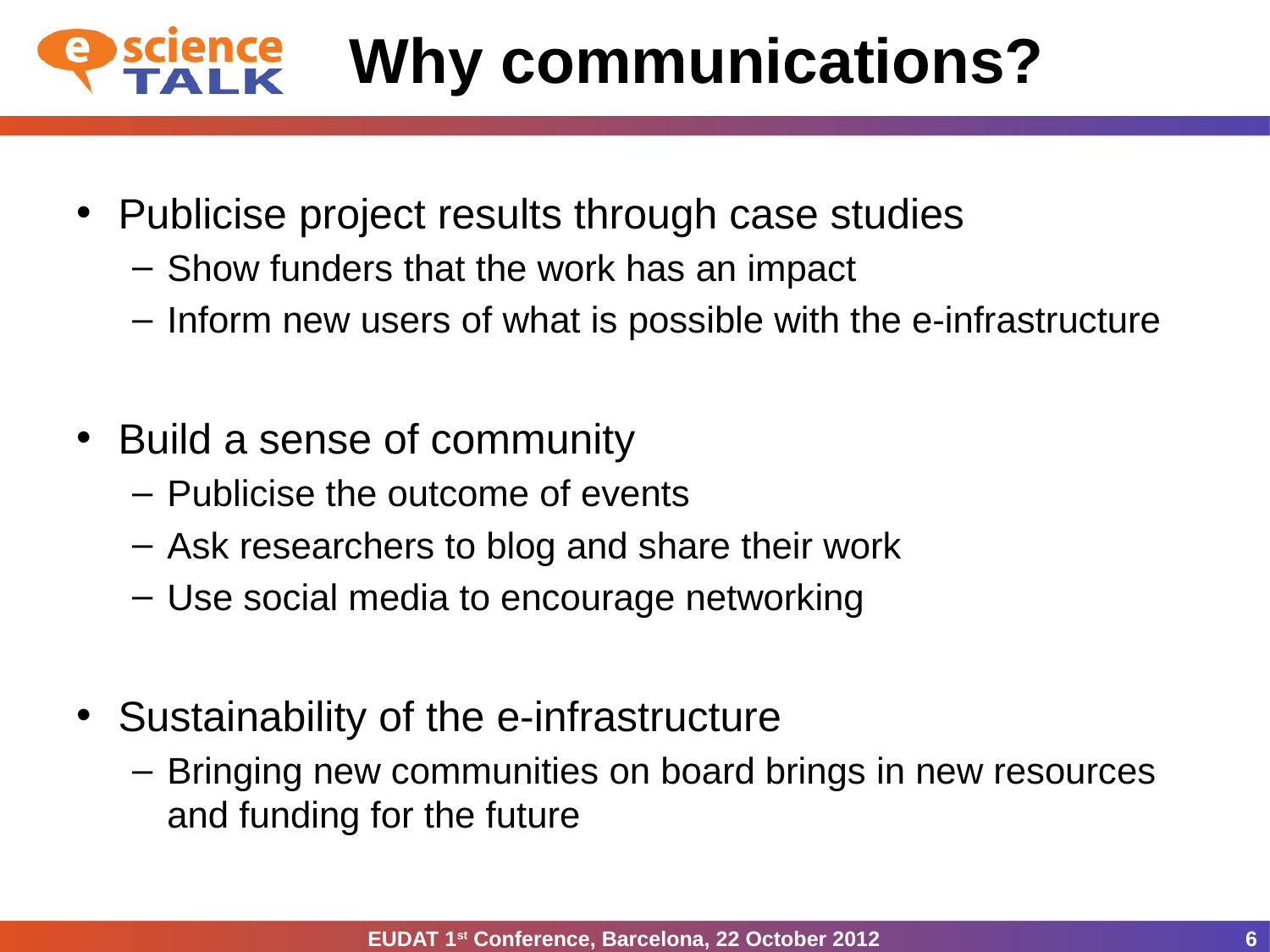

# Why communications?
Publicise project results through case studies
Show funders that the work has an impact
Inform new users of what is possible with the e-infrastructure

Build a sense of community
Publicise the outcome of events
Ask researchers to blog and share their work
Use social media to encourage networking

Sustainability of the e-infrastructure
Bringing new communities on board brings in new resources and funding for the future

EUDAT 1st Conference, Barcelona, 22 October 2012
6